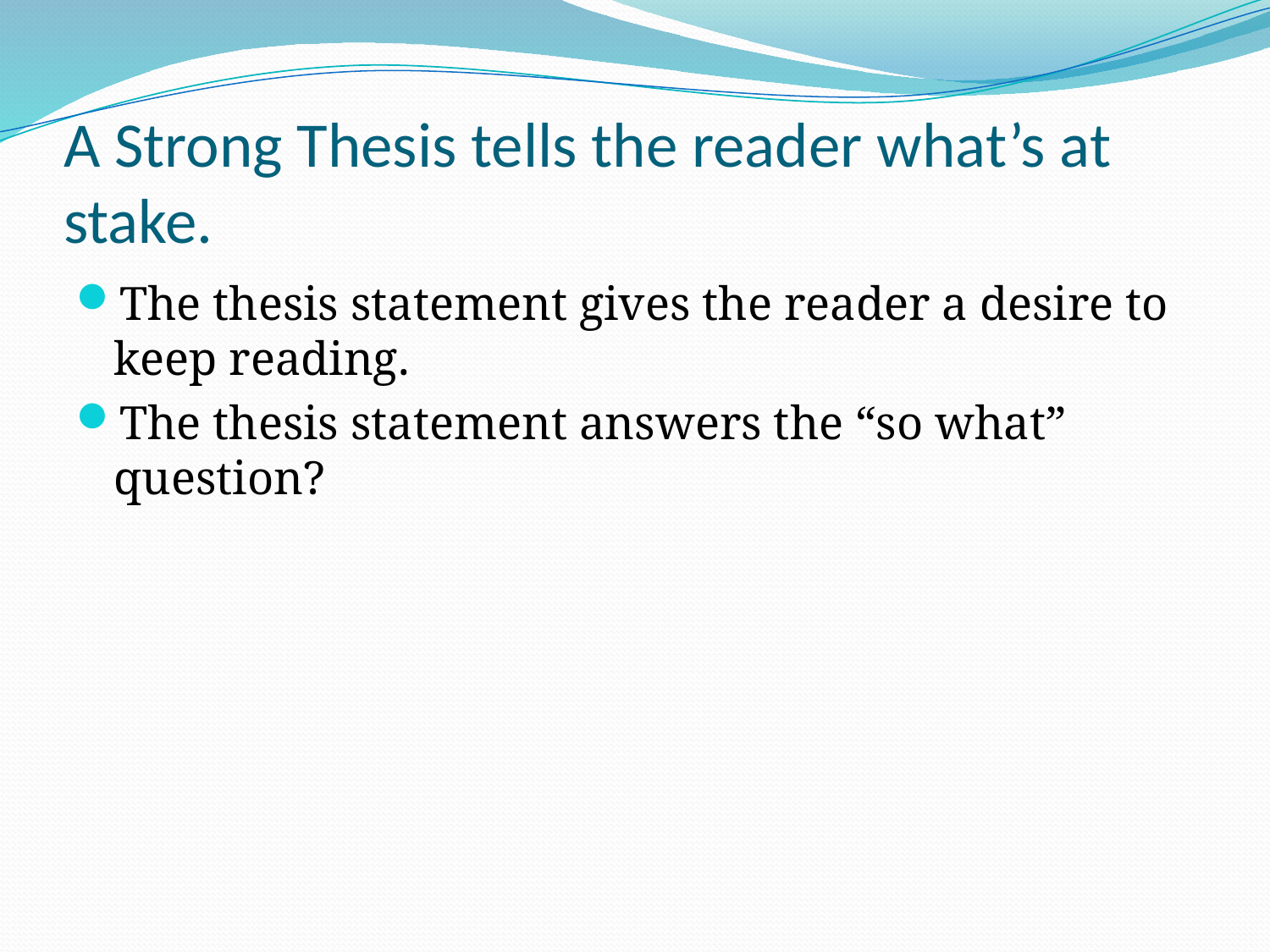

# A Strong Thesis tells the reader what’s at stake.
The thesis statement gives the reader a desire to keep reading.
The thesis statement answers the “so what” question?